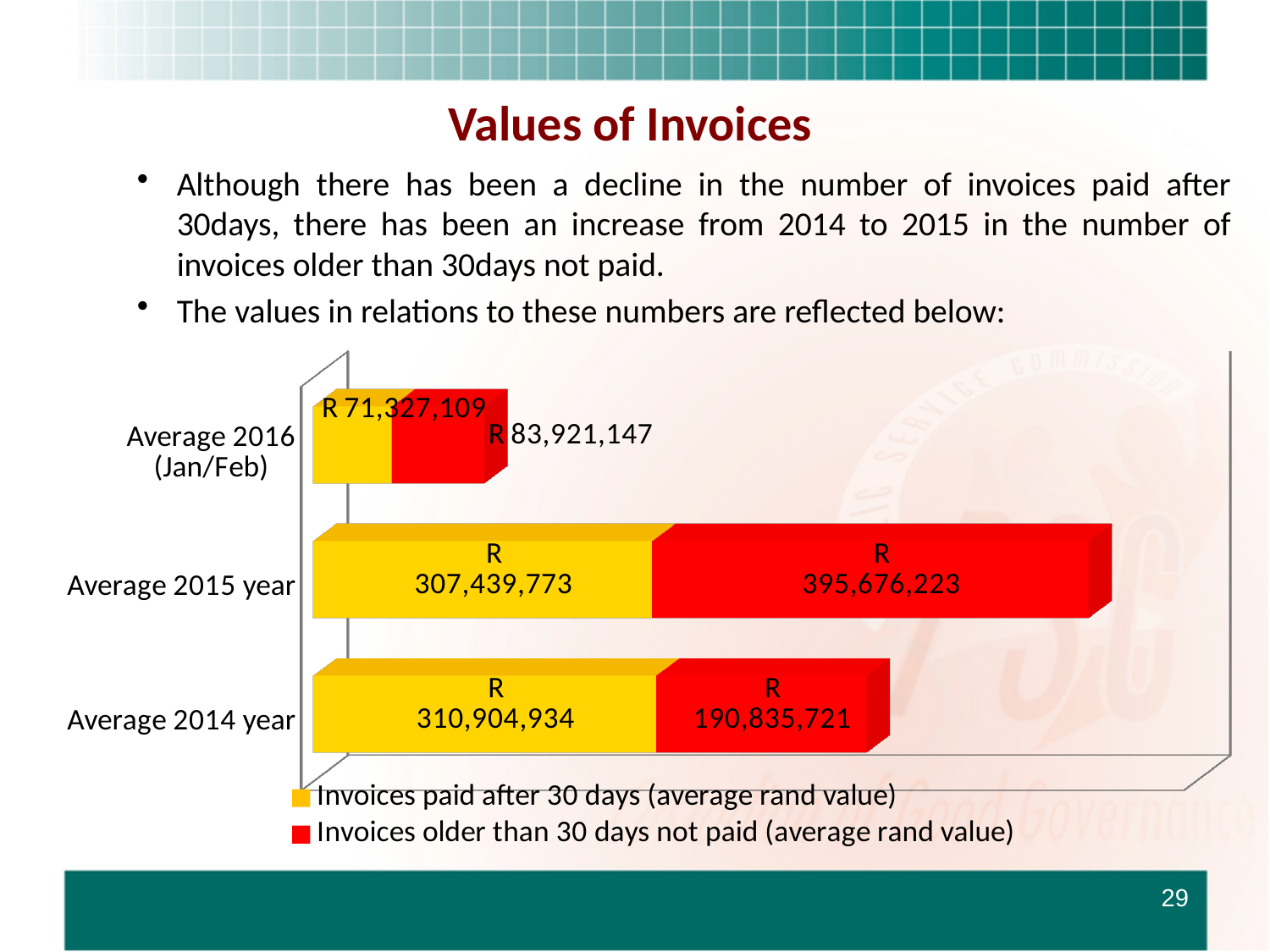

Values of Invoices
Although there has been a decline in the number of invoices paid after 30days, there has been an increase from 2014 to 2015 in the number of invoices older than 30days not paid.
The values in relations to these numbers are reflected below:

[unsupported chart]

29